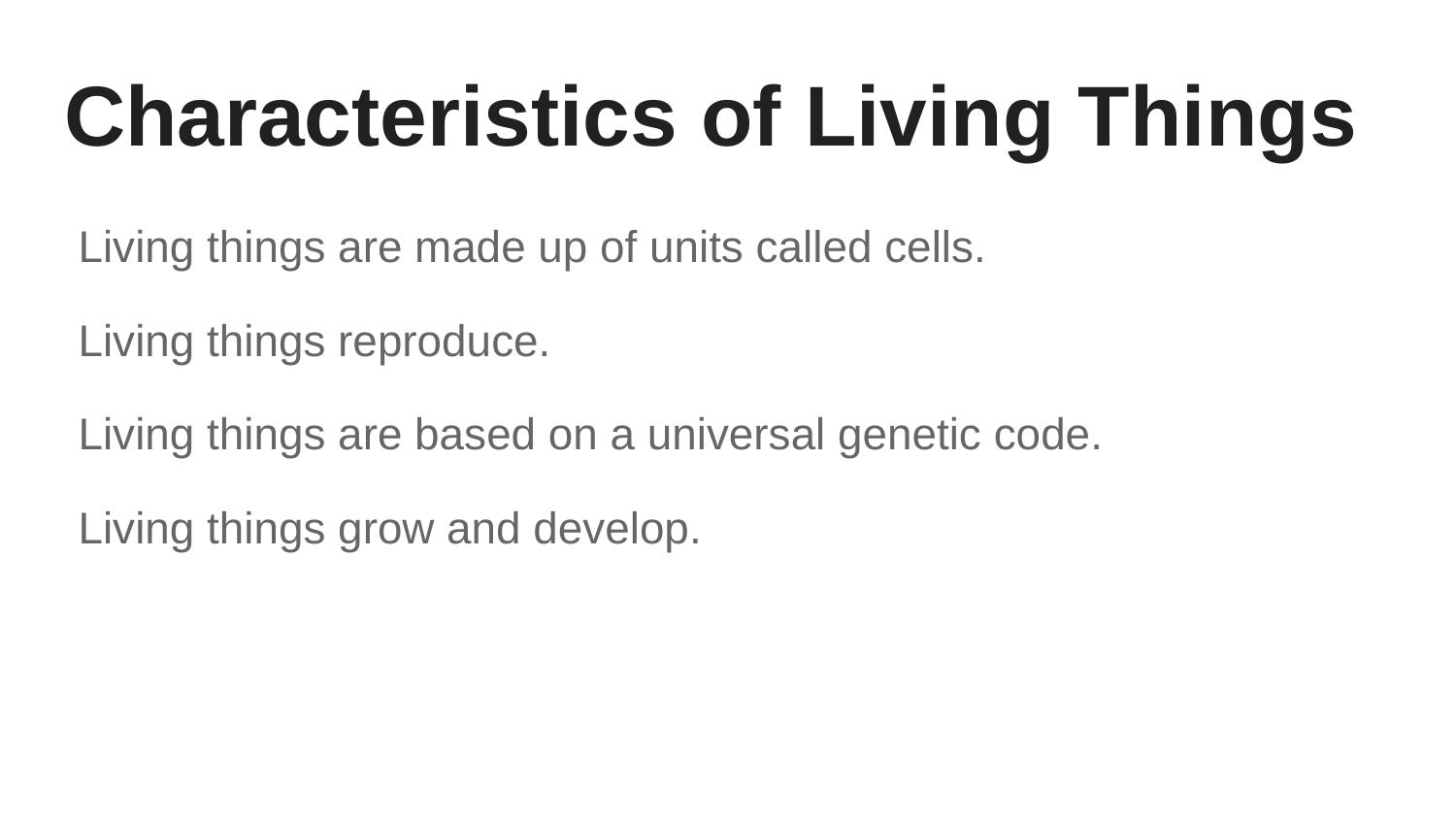

# Characteristics of Living Things
Living things are made up of units called cells.
Living things reproduce.
Living things are based on a universal genetic code.
Living things grow and develop.